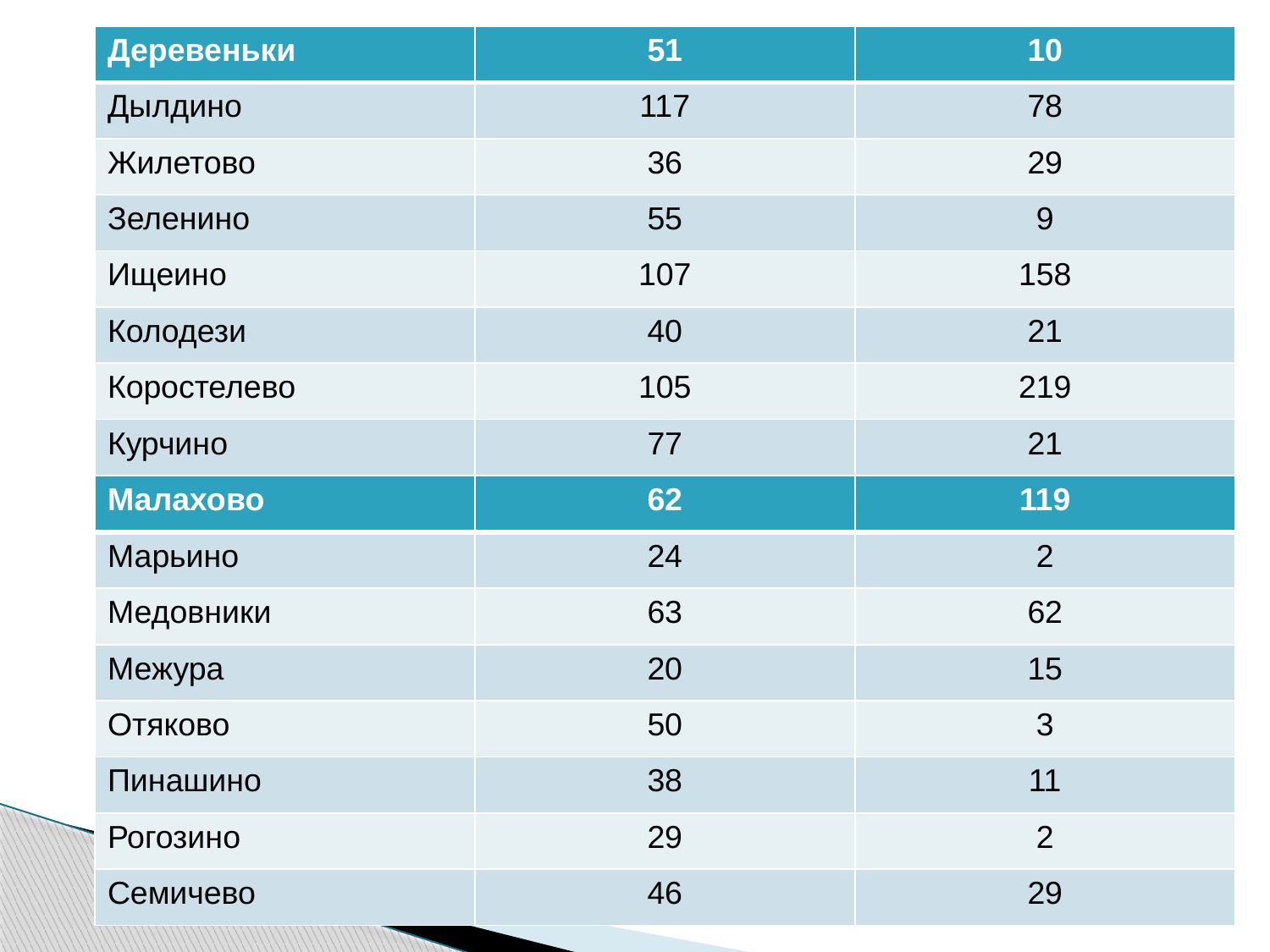

| Деревеньки | 51 | 10 |
| --- | --- | --- |
| Дылдино | 117 | 78 |
| Жилетово | 36 | 29 |
| Зеленино | 55 | 9 |
| Ищеино | 107 | 158 |
| Колодези | 40 | 21 |
| Коростелево | 105 | 219 |
| Курчино | 77 | 21 |
| Малахово | 62 | 119 |
| --- | --- | --- |
| Марьино | 24 | 2 |
| Медовники | 63 | 62 |
| Межура | 20 | 15 |
| Отяково | 50 | 3 |
| Пинашино | 38 | 11 |
| Рогозино | 29 | 2 |
| Семичево | 46 | 29 |